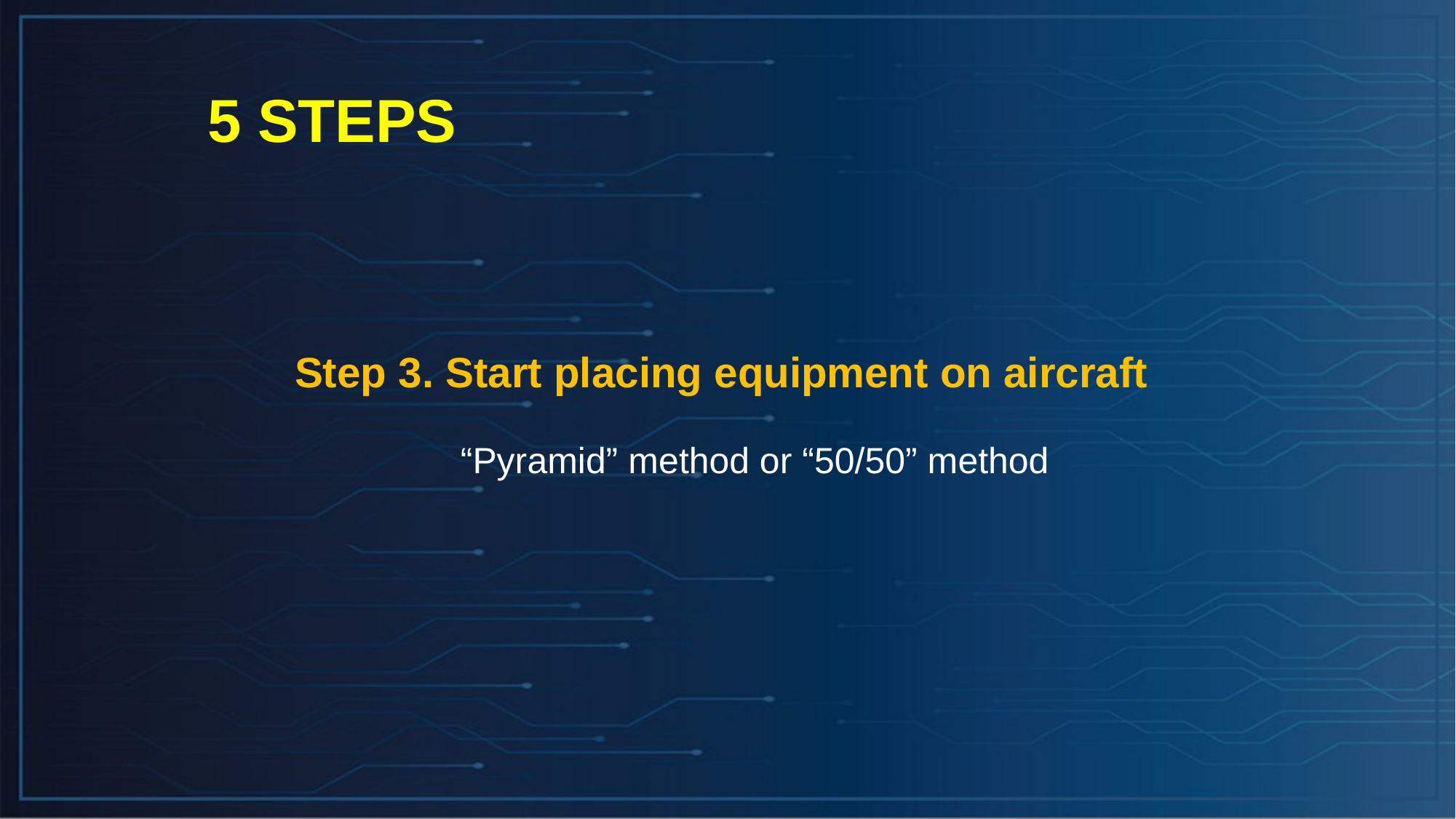

5 STEPS
Step 3. Start placing equipment on aircraft

“Pyramid” method or “50/50” method